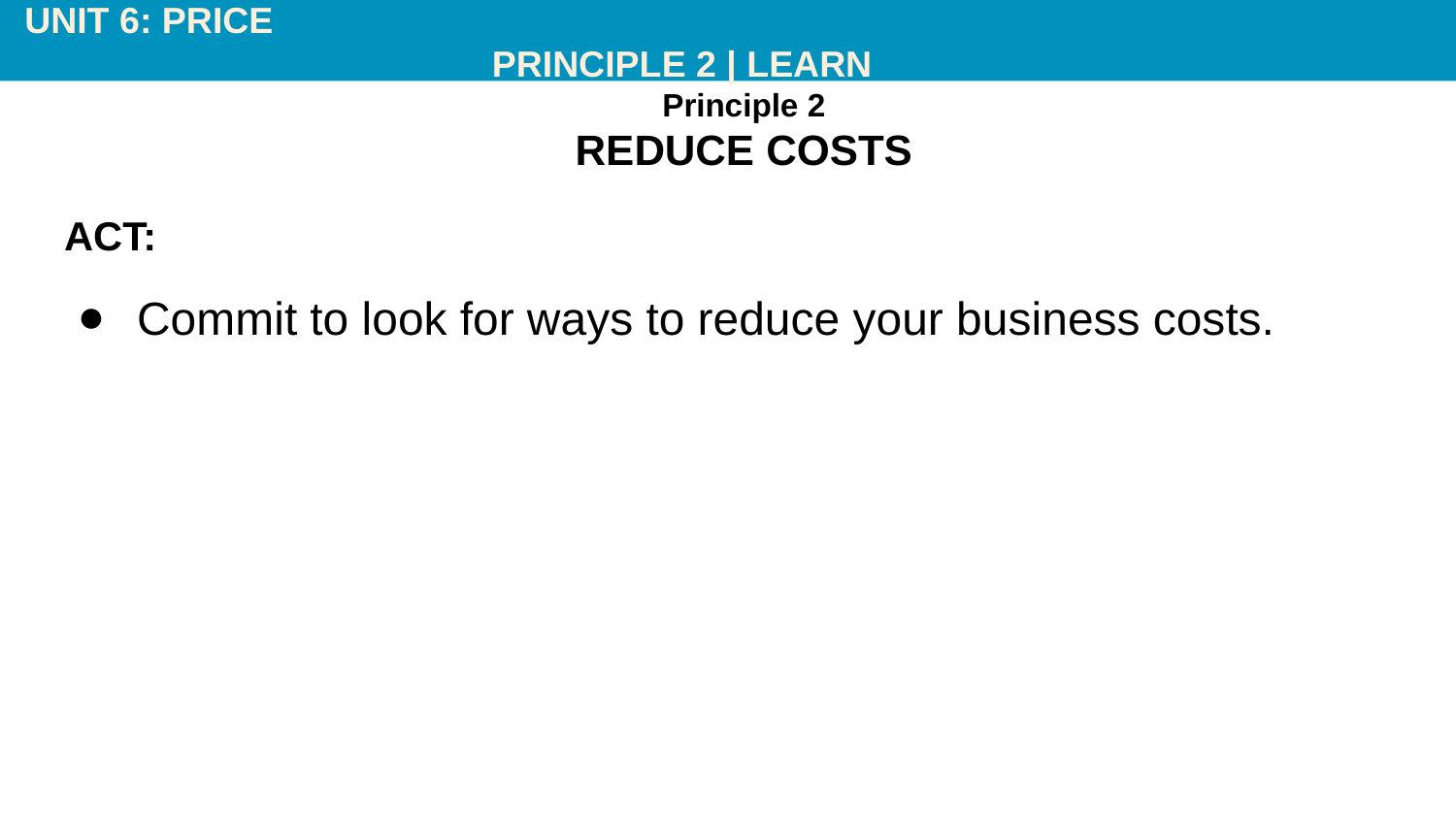

UNIT 6: PRICE			    	   				   		   	    PRINCIPLE 2 | LEARN
Principle 2
REDUCE COSTS
ACT:
Commit to look for ways to reduce your business costs.